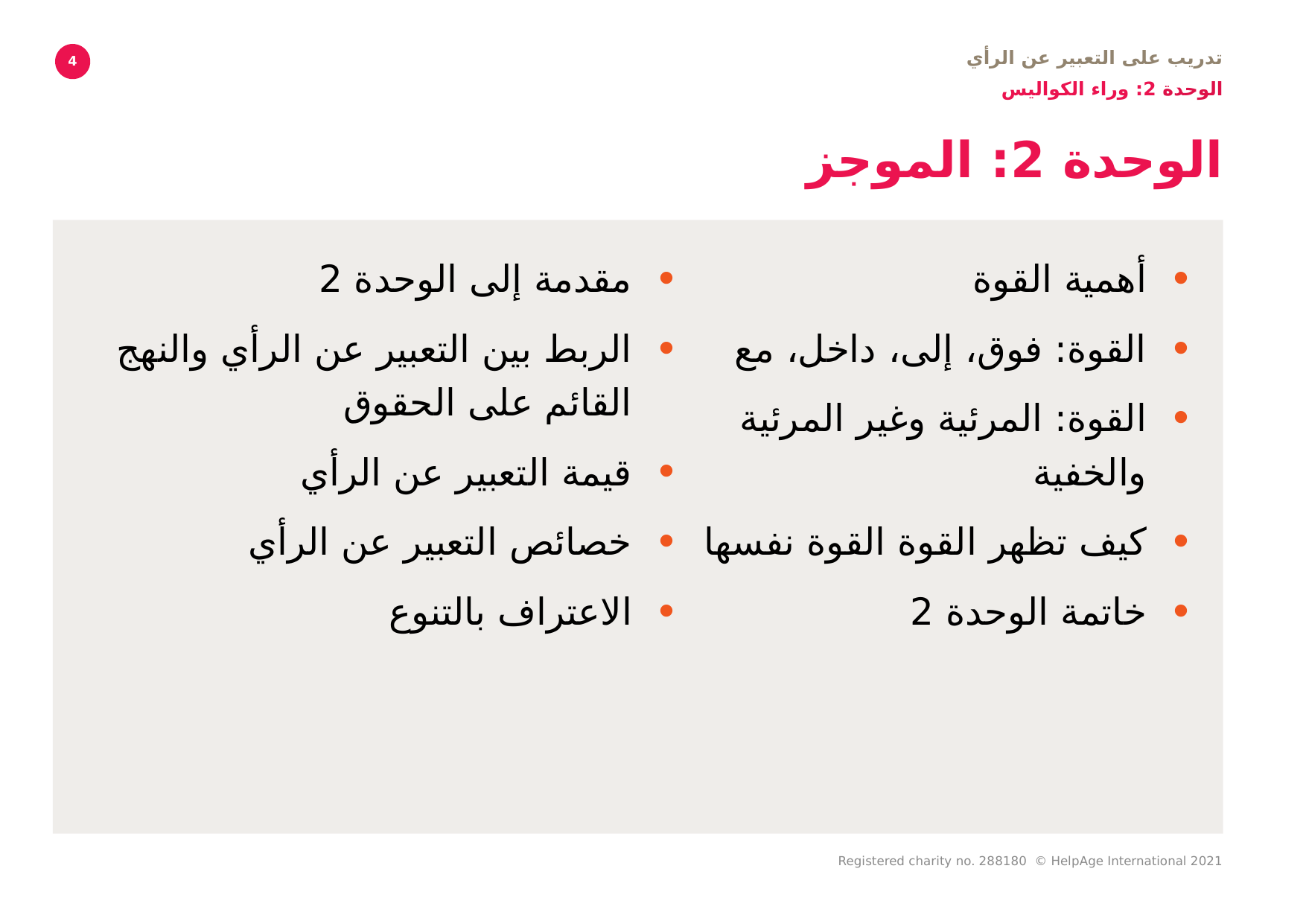

تدريب على التعبير عن الرأي
الوحدة 2: وراء الكواليس

4
# الوحدة 2: الموجز

مقدمة إلى الوحدة 2
الربط بين التعبير عن الرأي والنهج القائم على الحقوق
قيمة التعبير عن الرأي
خصائص التعبير عن الرأي
الاعتراف بالتنوع
أهمية القوة
القوة: فوق، إلى، داخل، مع
القوة: المرئية وغير المرئية والخفية
كيف تظهر القوة القوة نفسها
خاتمة الوحدة 2